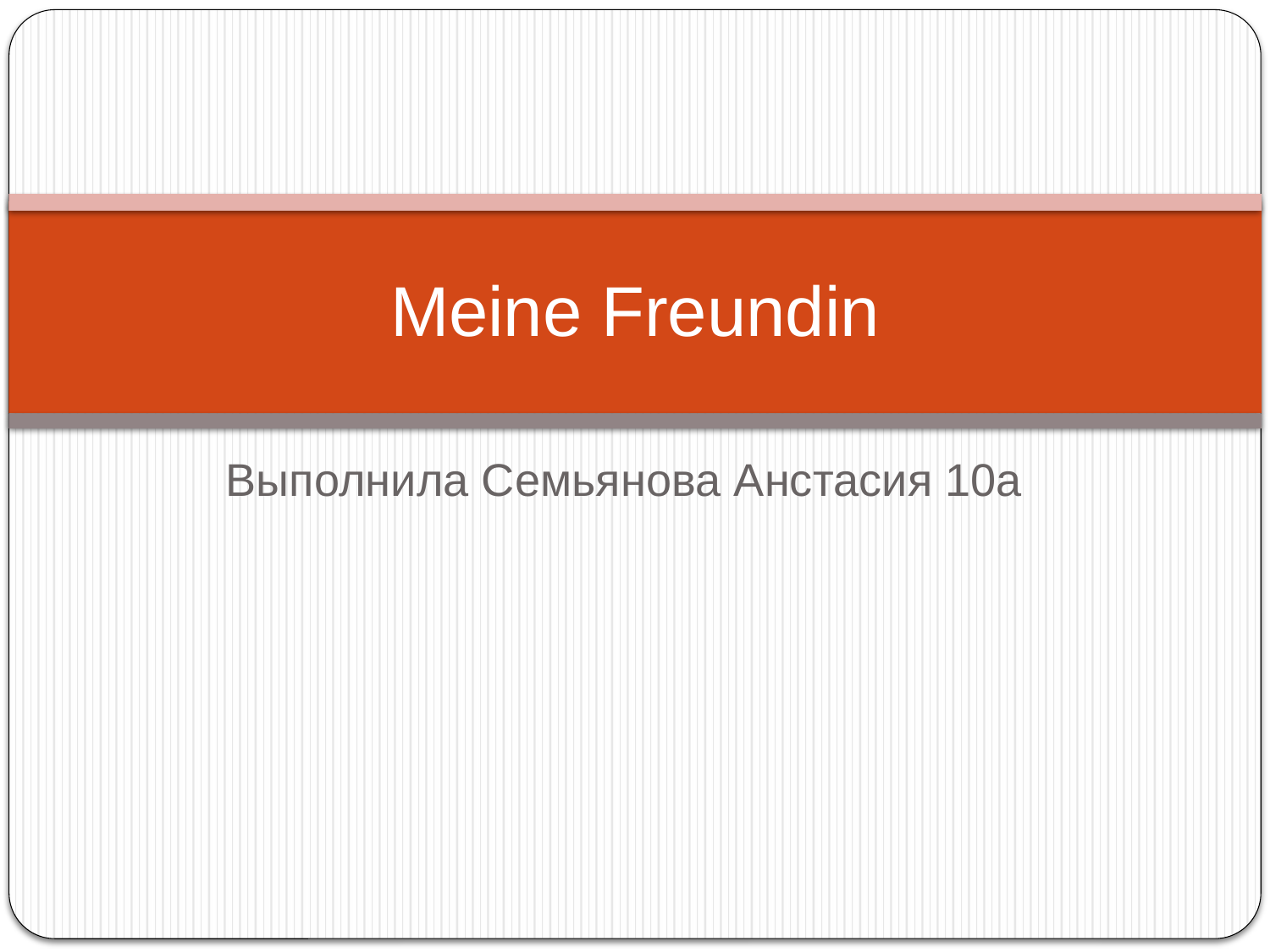

# Meine Freundin
Выполнила Семьянова Анстасия 10а